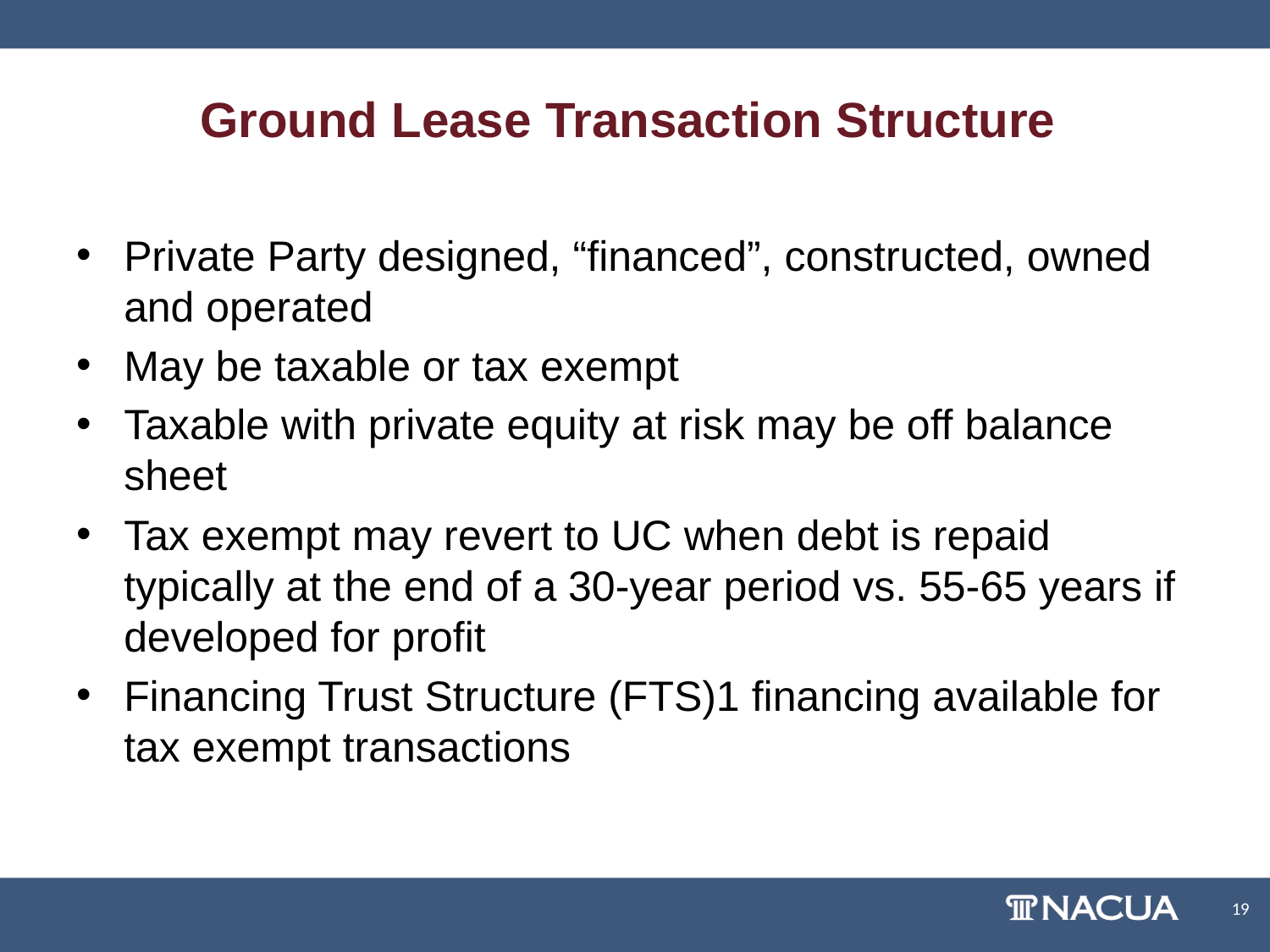

# Ground Lease Transaction Structure
Private Party designed, “financed”, constructed, owned and operated
May be taxable or tax exempt
Taxable with private equity at risk may be off balance sheet
Tax exempt may revert to UC when debt is repaid typically at the end of a 30-year period vs. 55-65 years if developed for profit
Financing Trust Structure (FTS)1 financing available for tax exempt transactions

19